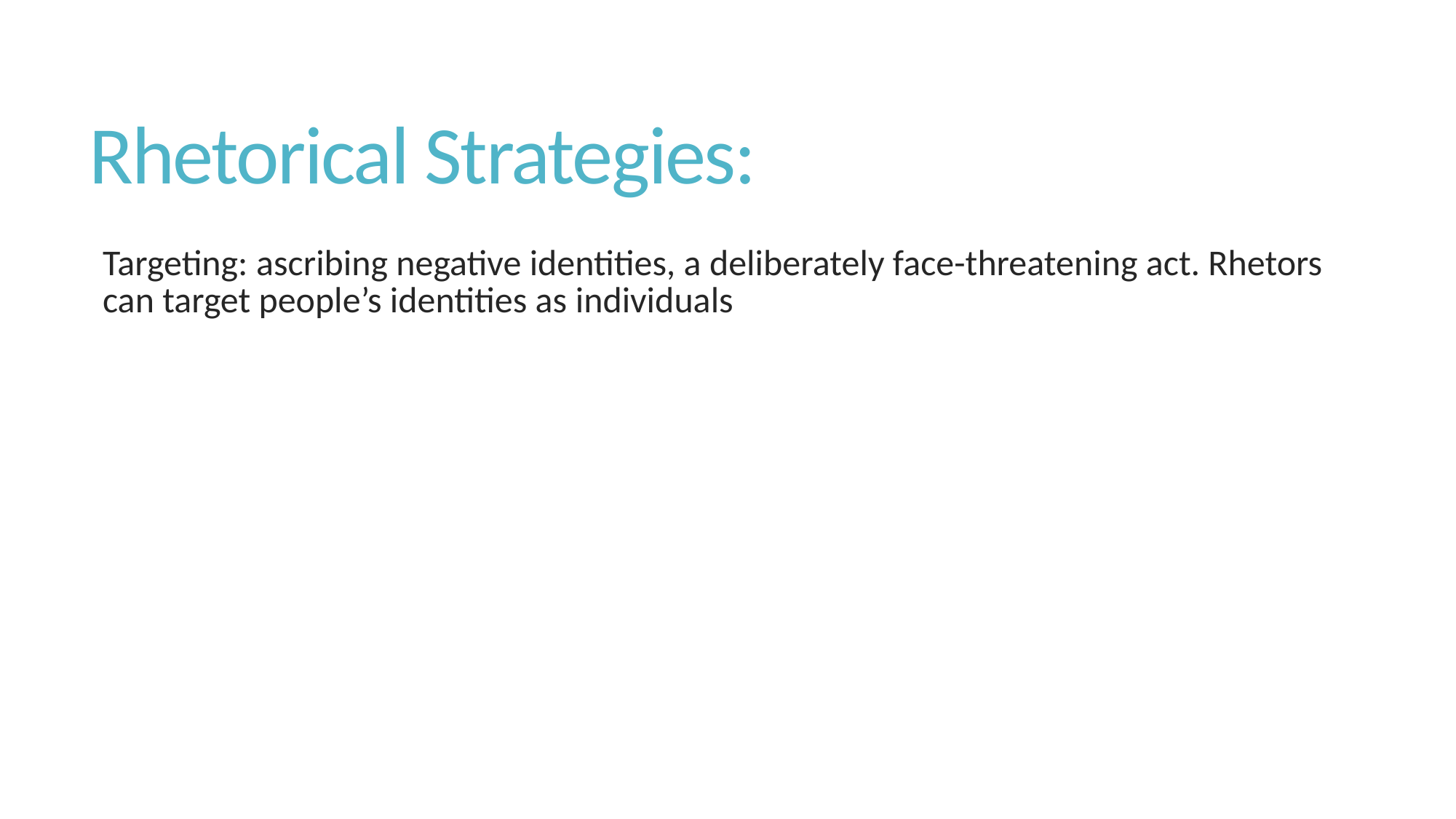

# Rhetorical Strategies:
Targeting: ascribing negative identities, a deliberately face-threatening act. Rhetors can target people’s identities as individuals